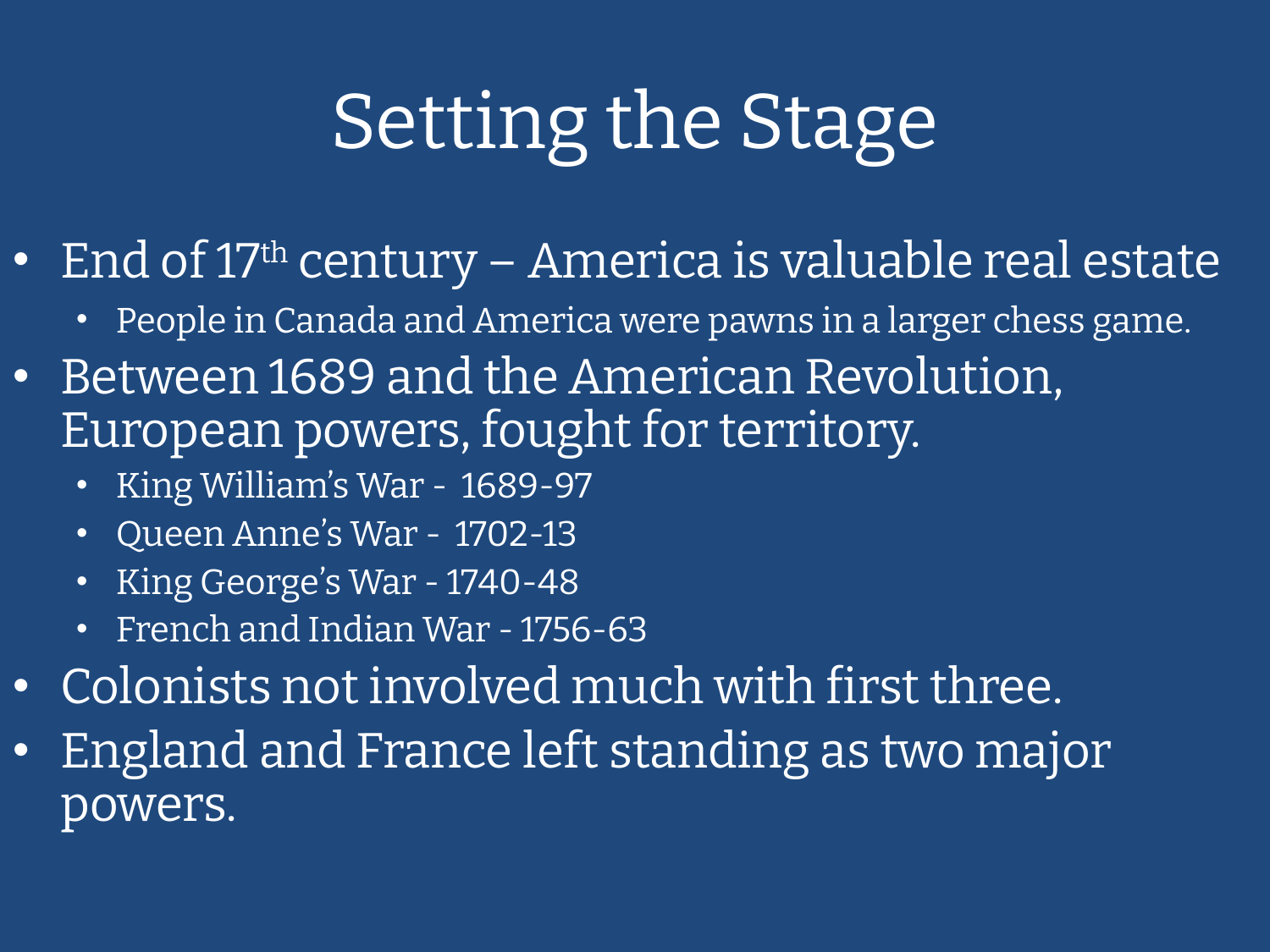

# Setting the Stage
End of 17th century – America is valuable real estate
People in Canada and America were pawns in a larger chess game.
Between 1689 and the American Revolution, European powers, fought for territory.
King William’s War -  1689-97
Queen Anne’s War -  1702-13
King George’s War - 1740-48
French and Indian War - 1756-63
Colonists not involved much with first three.
England and France left standing as two major powers.